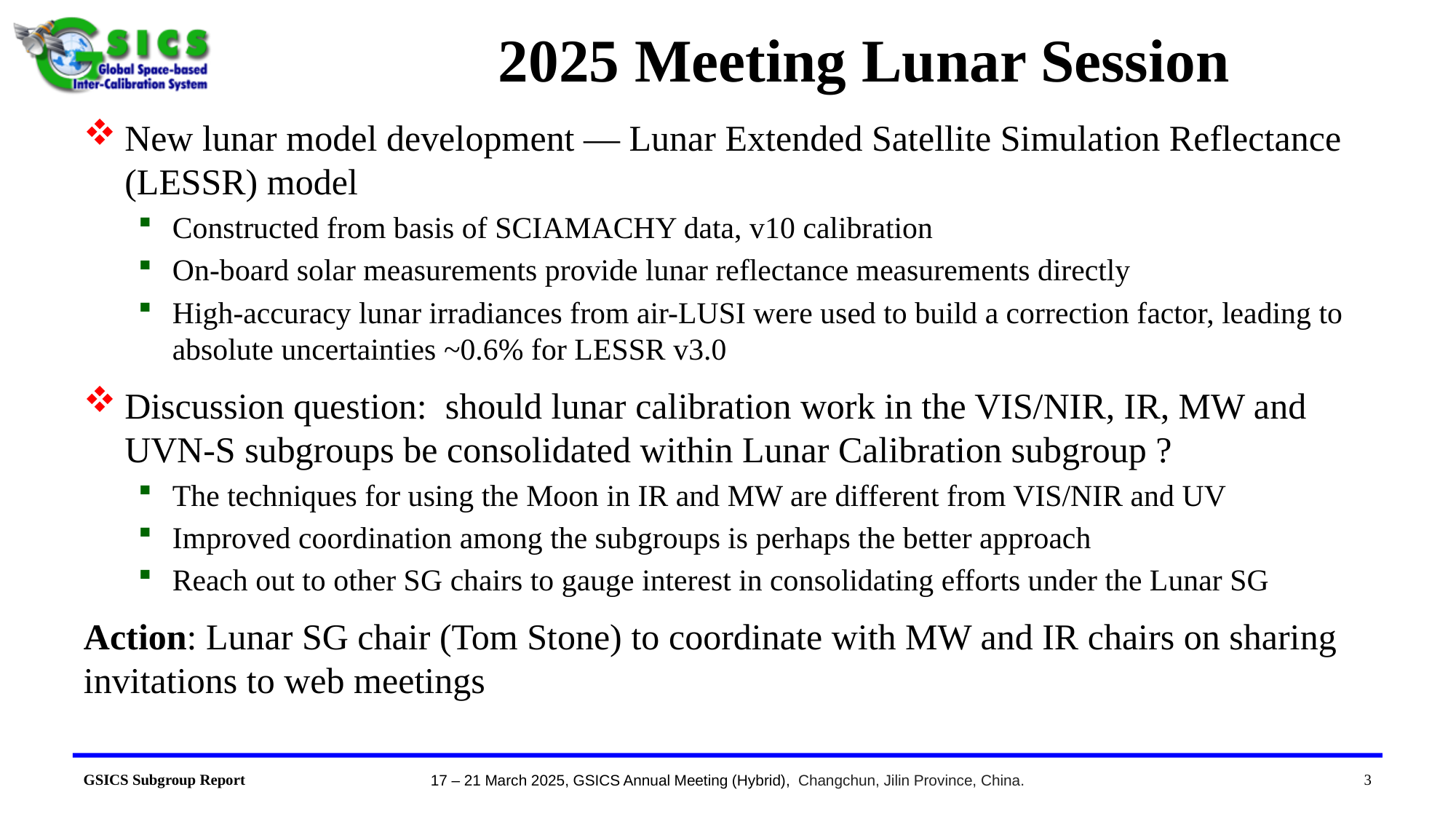

# 2025 Meeting Lunar Session
New lunar model development — Lunar Extended Satellite Simulation Reflectance (LESSR) model
Constructed from basis of SCIAMACHY data, v10 calibration
On-board solar measurements provide lunar reflectance measurements directly
High-accuracy lunar irradiances from air-LUSI were used to build a correction factor, leading to absolute uncertainties ~0.6% for LESSR v3.0
Discussion question:  should lunar calibration work in the VIS/NIR, IR, MW and UVN-S subgroups be consolidated within Lunar Calibration subgroup ?
The techniques for using the Moon in IR and MW are different from VIS/NIR and UV
Improved coordination among the subgroups is perhaps the better approach
Reach out to other SG chairs to gauge interest in consolidating efforts under the Lunar SG
Action: Lunar SG chair (Tom Stone) to coordinate with MW and IR chairs on sharing invitations to web meetings
3